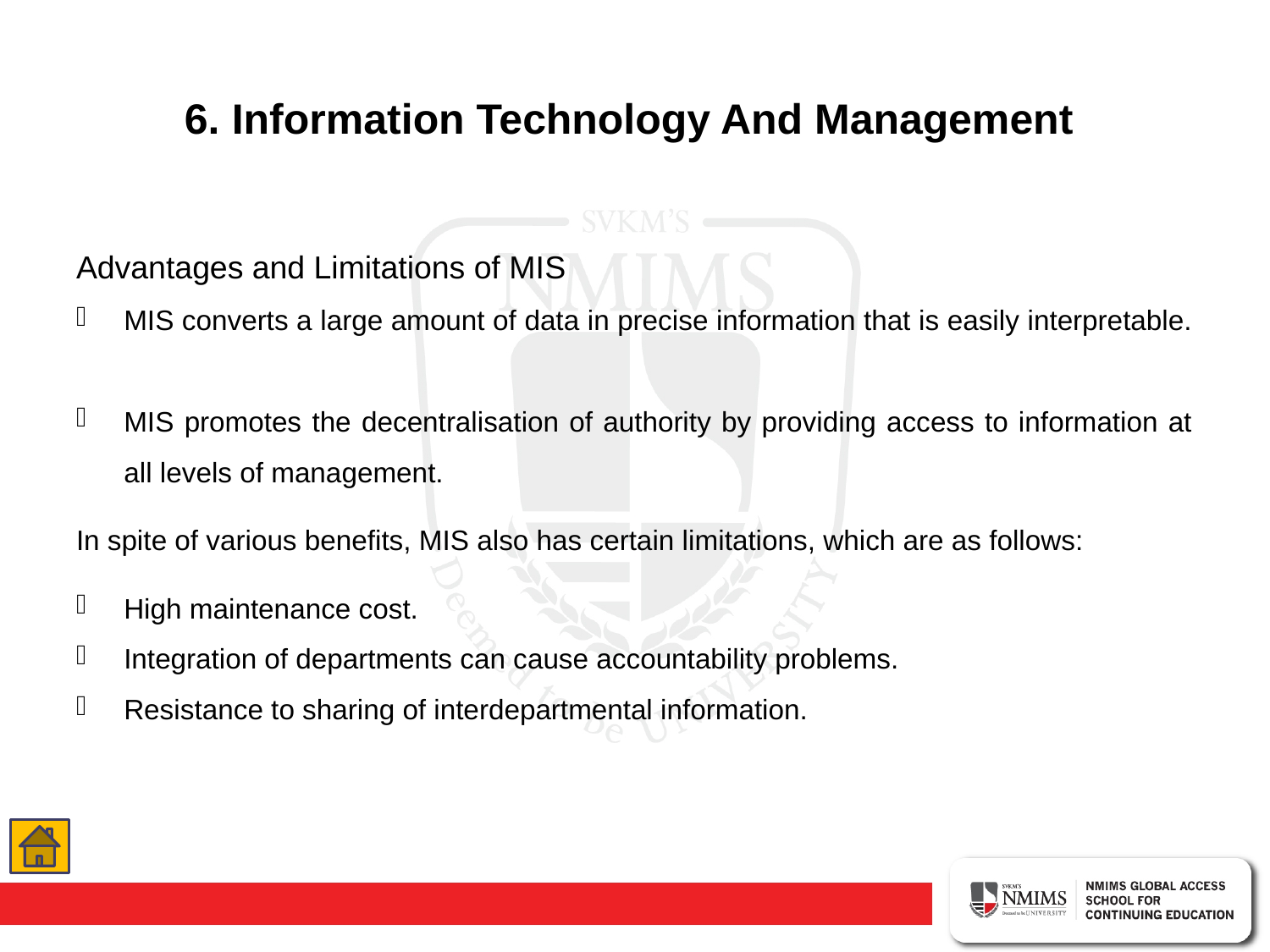

# 6. Information Technology And Management
Advantages and Limitations of MIS
MIS converts a large amount of data in precise information that is easily interpretable.
MIS promotes the decentralisation of authority by providing access to information at all levels of management.
In spite of various benefits, MIS also has certain limitations, which are as follows:
High maintenance cost.
Integration of departments can cause accountability problems.
Resistance to sharing of interdepartmental information.